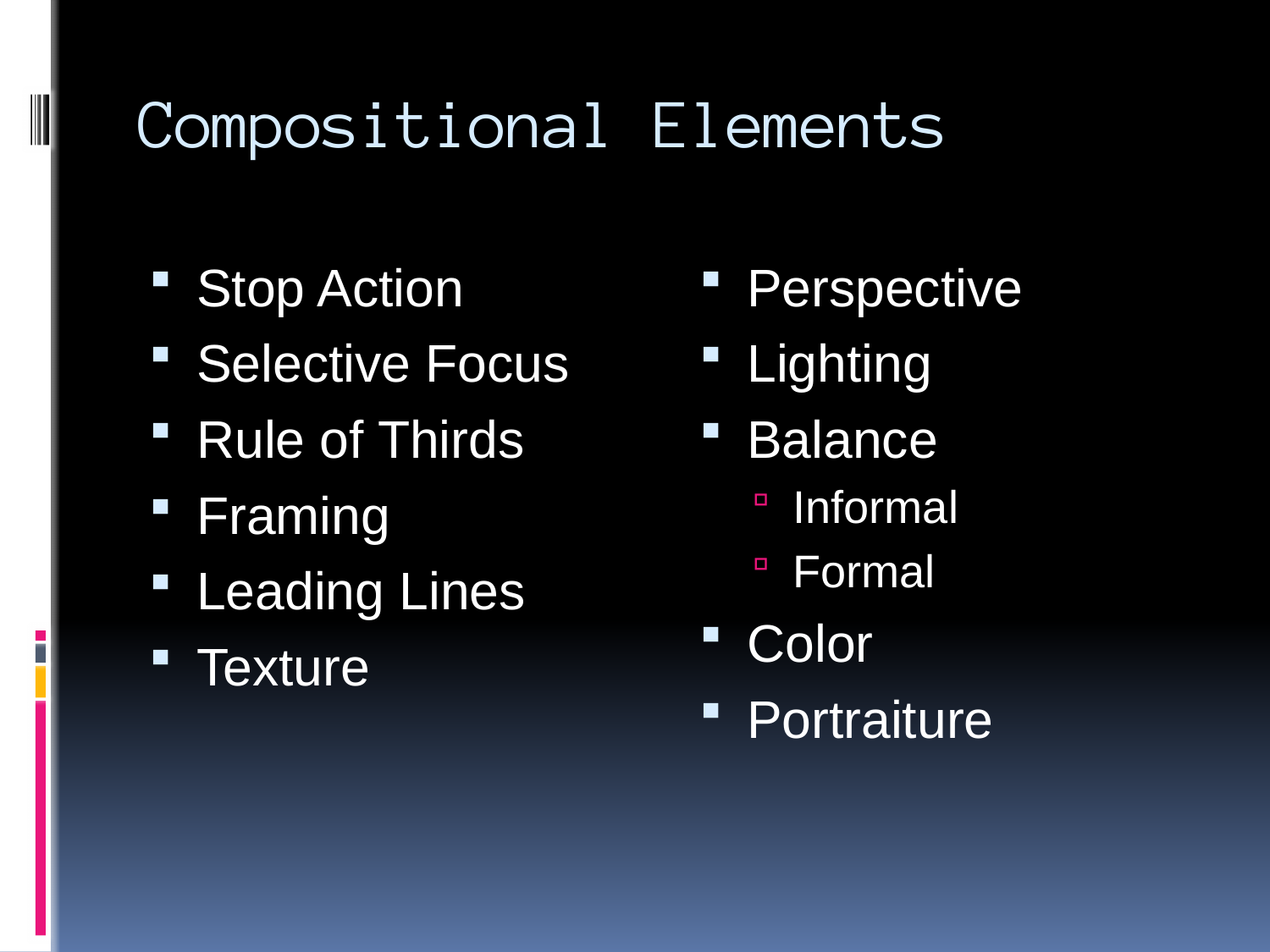

# Compositional Elements
Stop Action
Selective Focus
Rule of Thirds
Framing
Leading Lines
Texture

Perspective
Lighting
Balance
Informal
Formal
Color
Portraiture